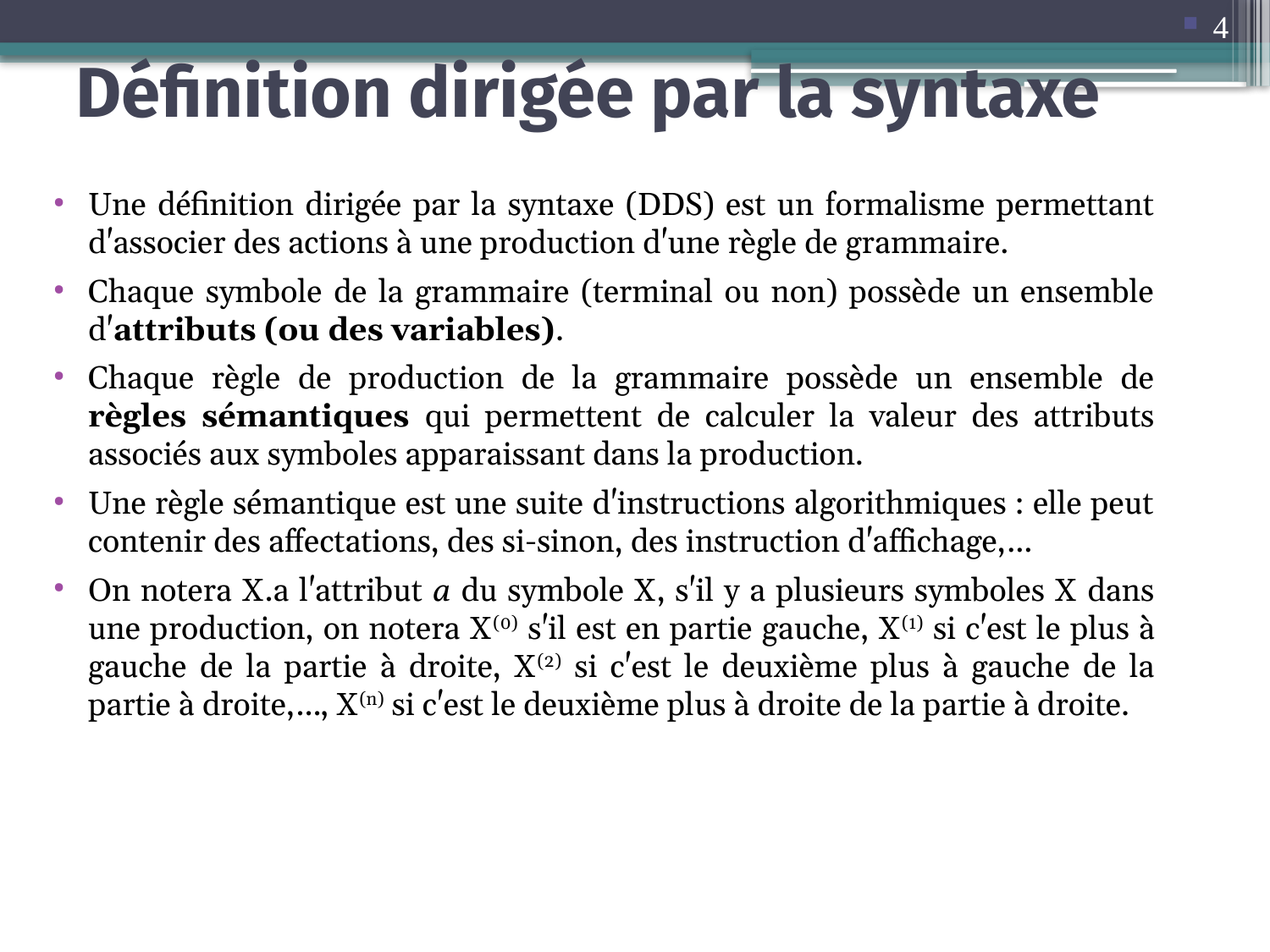

4
Définition dirigée par la syntaxe
Une définition dirigée par la syntaxe (DDS) est un formalisme permettant d'associer des actions à une production d'une règle de grammaire.
Chaque symbole de la grammaire (terminal ou non) possède un ensemble d'attributs (ou des variables).
Chaque règle de production de la grammaire possède un ensemble de règles sémantiques qui permettent de calculer la valeur des attributs associés aux symboles apparaissant dans la production.
Une règle sémantique est une suite d'instructions algorithmiques : elle peut contenir des affectations, des si-sinon, des instruction d'affichage,…
On notera X.a l'attribut a du symbole X, s'il y a plusieurs symboles X dans une production, on notera X(0) s'il est en partie gauche, X(1) si c'est le plus à gauche de la partie à droite, X(2) si c'est le deuxième plus à gauche de la partie à droite,…, X(n) si c'est le deuxième plus à droite de la partie à droite.